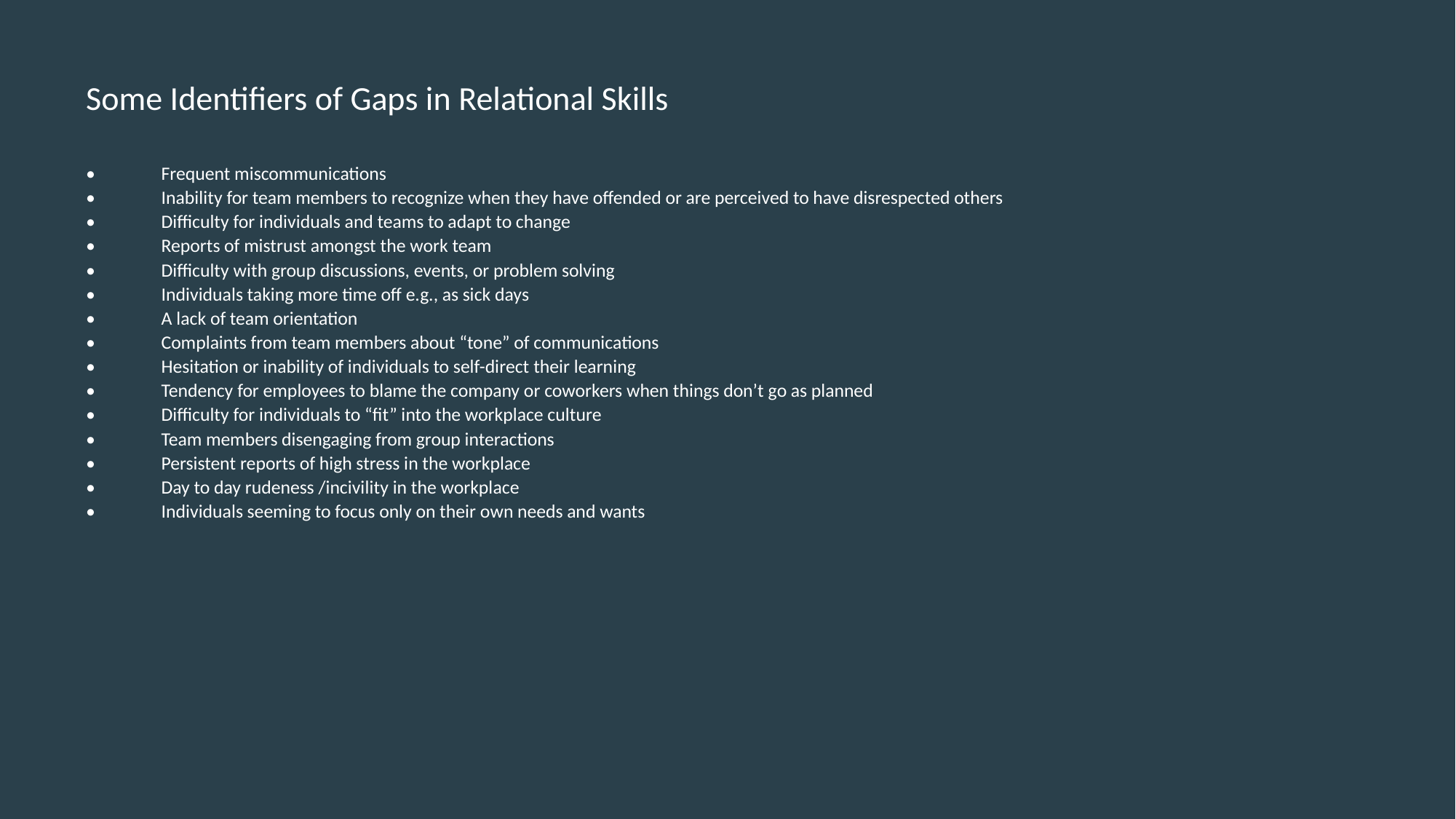

# Some Identifiers of Gaps in Relational Skills •	Frequent miscommunications •	Inability for team members to recognize when they have offended or are perceived to have disrespected others •	Difficulty for individuals and teams to adapt to change •	Reports of mistrust amongst the work team •	Difficulty with group discussions, events, or problem solving •	Individuals taking more time off e.g., as sick days •	A lack of team orientation •	Complaints from team members about “tone” of communications •	Hesitation or inability of individuals to self-direct their learning •	Tendency for employees to blame the company or coworkers when things don’t go as planned •	Difficulty for individuals to “fit” into the workplace culture •	Team members disengaging from group interactions •	Persistent reports of high stress in the workplace •	Day to day rudeness /incivility in the workplace •	Individuals seeming to focus only on their own needs and wants